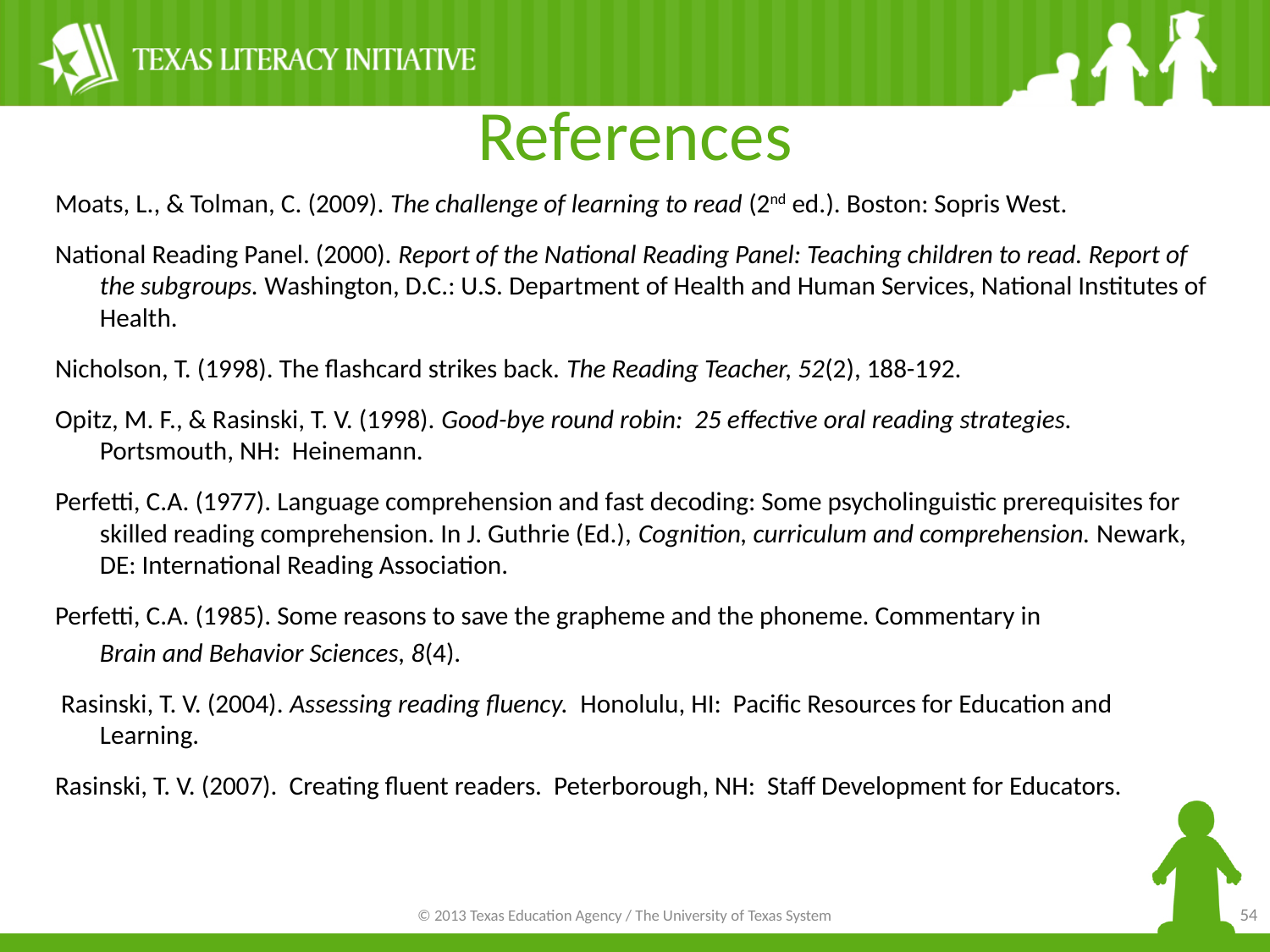

References
Moats, L., & Tolman, C. (2009). The challenge of learning to read (2nd ed.). Boston: Sopris West.

National Reading Panel. (2000). Report of the National Reading Panel: Teaching children to read. Report of the subgroups. Washington, D.C.: U.S. Department of Health and Human Services, National Institutes of Health.

Nicholson, T. (1998). The flashcard strikes back. The Reading Teacher, 52(2), 188-192.

Opitz, M. F., & Rasinski, T. V. (1998). Good-bye round robin:  25 effective oral reading strategies.  Portsmouth, NH:  Heinemann.

Perfetti, C.A. (1977). Language comprehension and fast decoding: Some psycholinguistic prerequisites for skilled reading comprehension. In J. Guthrie (Ed.), Cognition, curriculum and comprehension. Newark, DE: International Reading Association.

Perfetti, C.A. (1985). Some reasons to save the grapheme and the phoneme. Commentary in
	Brain and Behavior Sciences, 8(4).

 Rasinski, T. V. (2004). Assessing reading fluency.  Honolulu, HI:  Pacific Resources for Education and Learning.

Rasinski, T. V. (2007).  Creating fluent readers.  Peterborough, NH:  Staff Development for Educators.
54
© 2013 Texas Education Agency / The University of Texas System